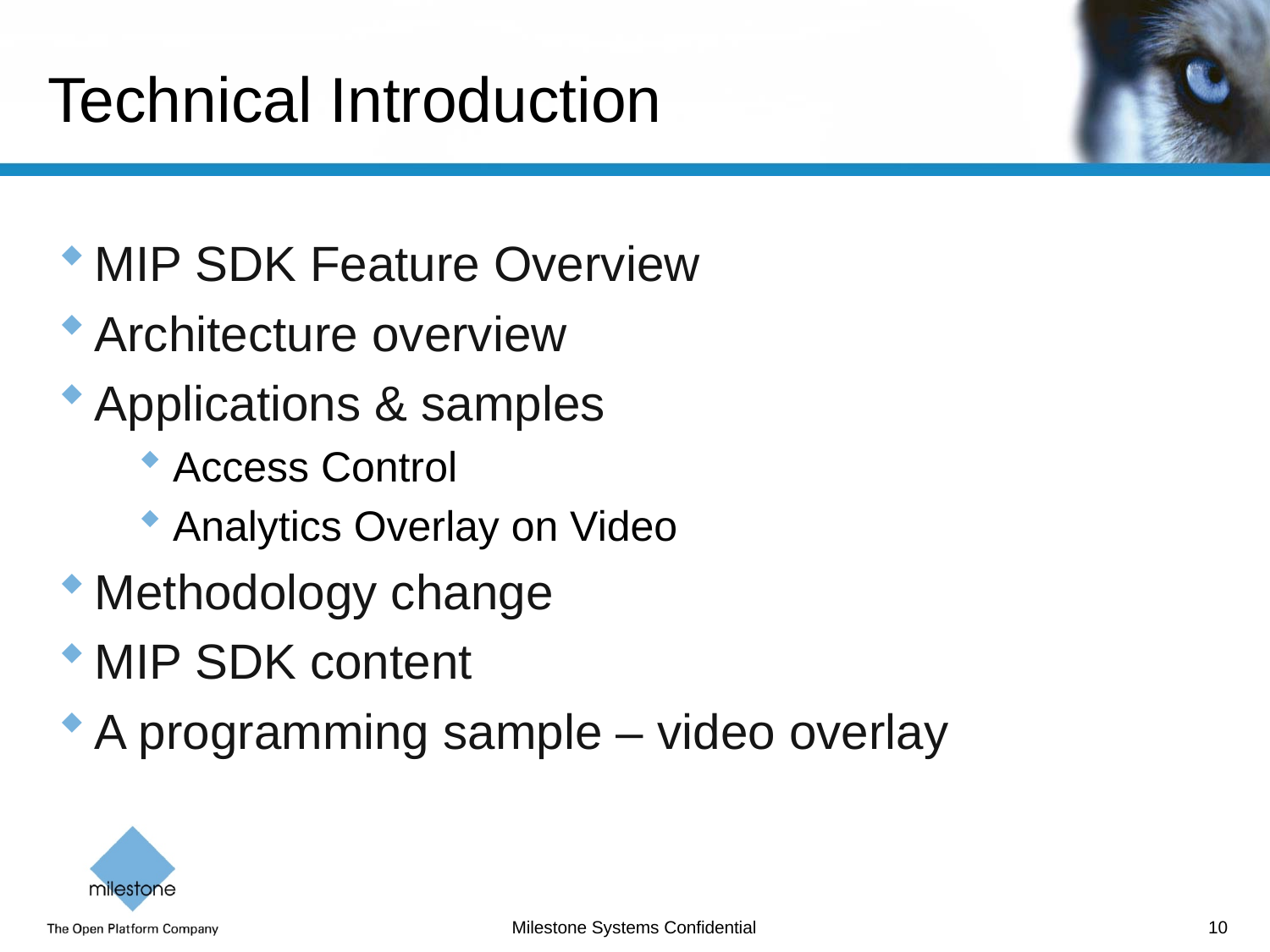

# Technical Introduction
MIP SDK Feature Overview
Architecture overview
Applications & samples
Access Control
Analytics Overlay on Video
Methodology change
MIP SDK content
A programming sample – video overlay